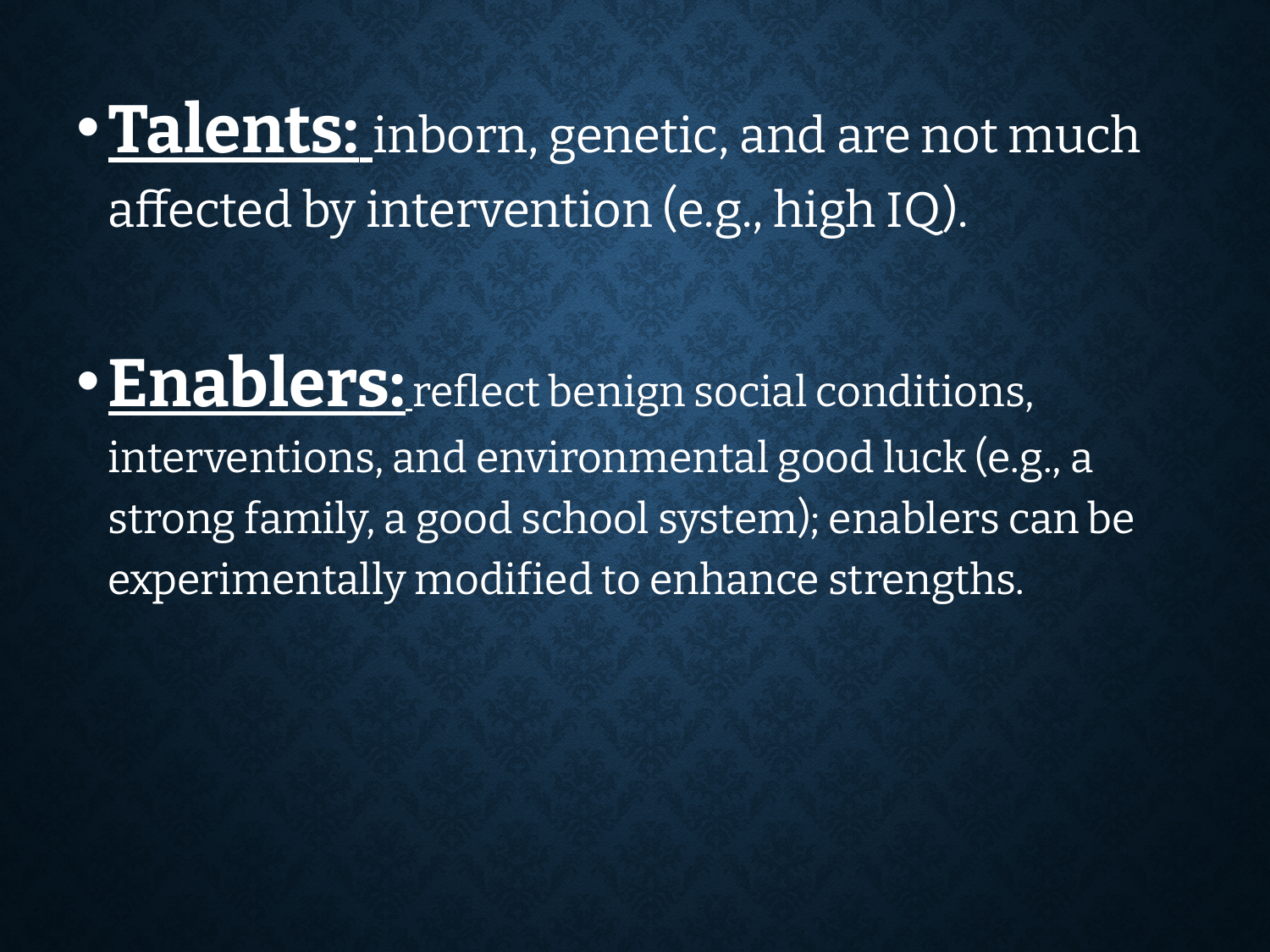

Talents: inborn, genetic, and are not much affected by intervention (e.g., high IQ).

Enablers: reflect benign social conditions, interventions, and environmental good luck (e.g., a strong family, a good school system); enablers can be experimentally modified to enhance strengths.